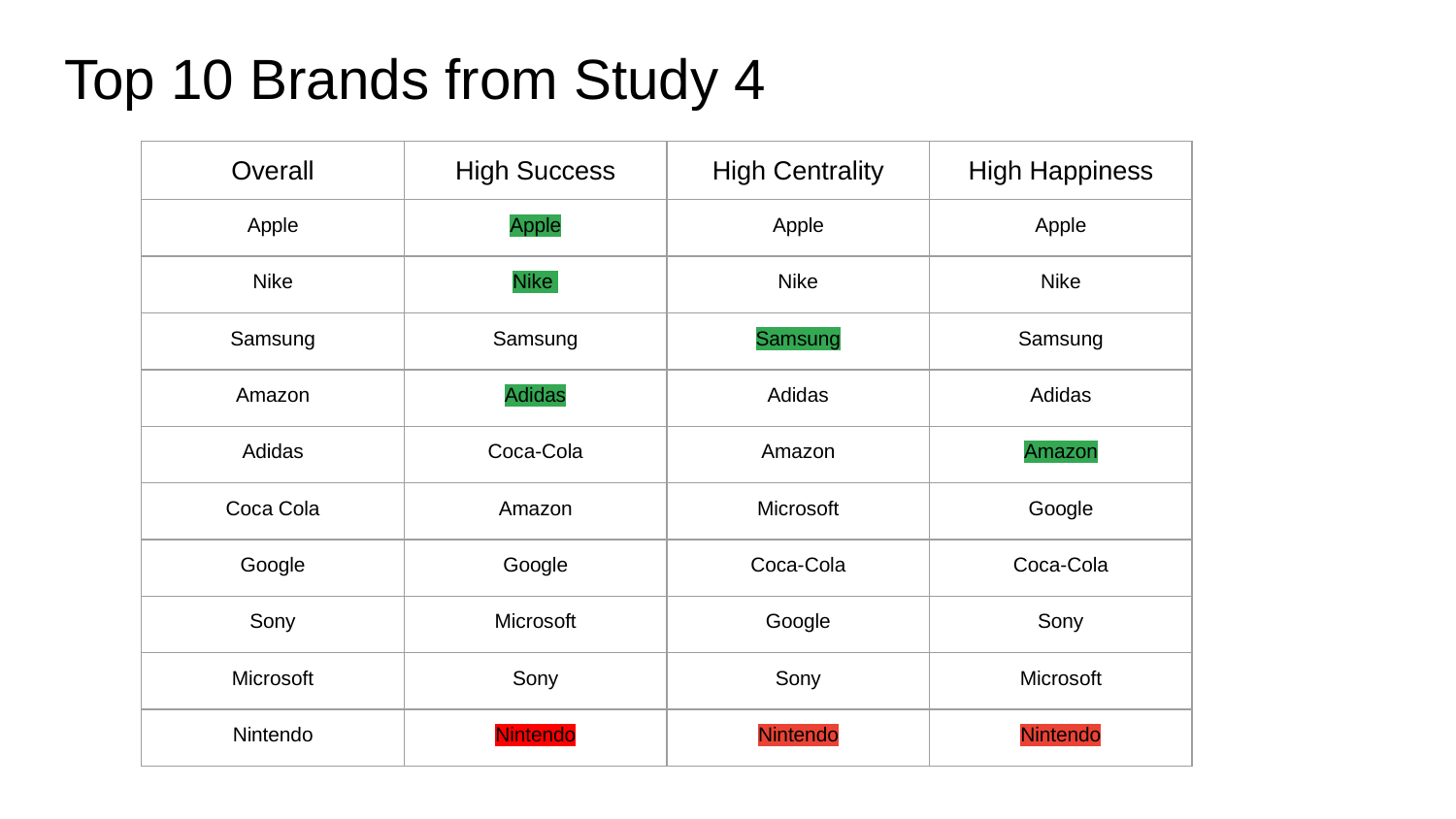

# Top 10 Brands from Study 4
| Overall | High Success | High Centrality | High Happiness |
| --- | --- | --- | --- |
| Apple | Apple | Apple | Apple |
| Nike | Nike | Nike | Nike |
| Samsung | Samsung | Samsung | Samsung |
| Amazon | Adidas | Adidas | Adidas |
| Adidas | Coca-Cola | Amazon | Amazon |
| Coca Cola | Amazon | Microsoft | Google |
| Google | Google | Coca-Cola | Coca-Cola |
| Sony | Microsoft | Google | Sony |
| Microsoft | Sony | Sony | Microsoft |
| Nintendo | Nintendo | Nintendo | Nintendo |